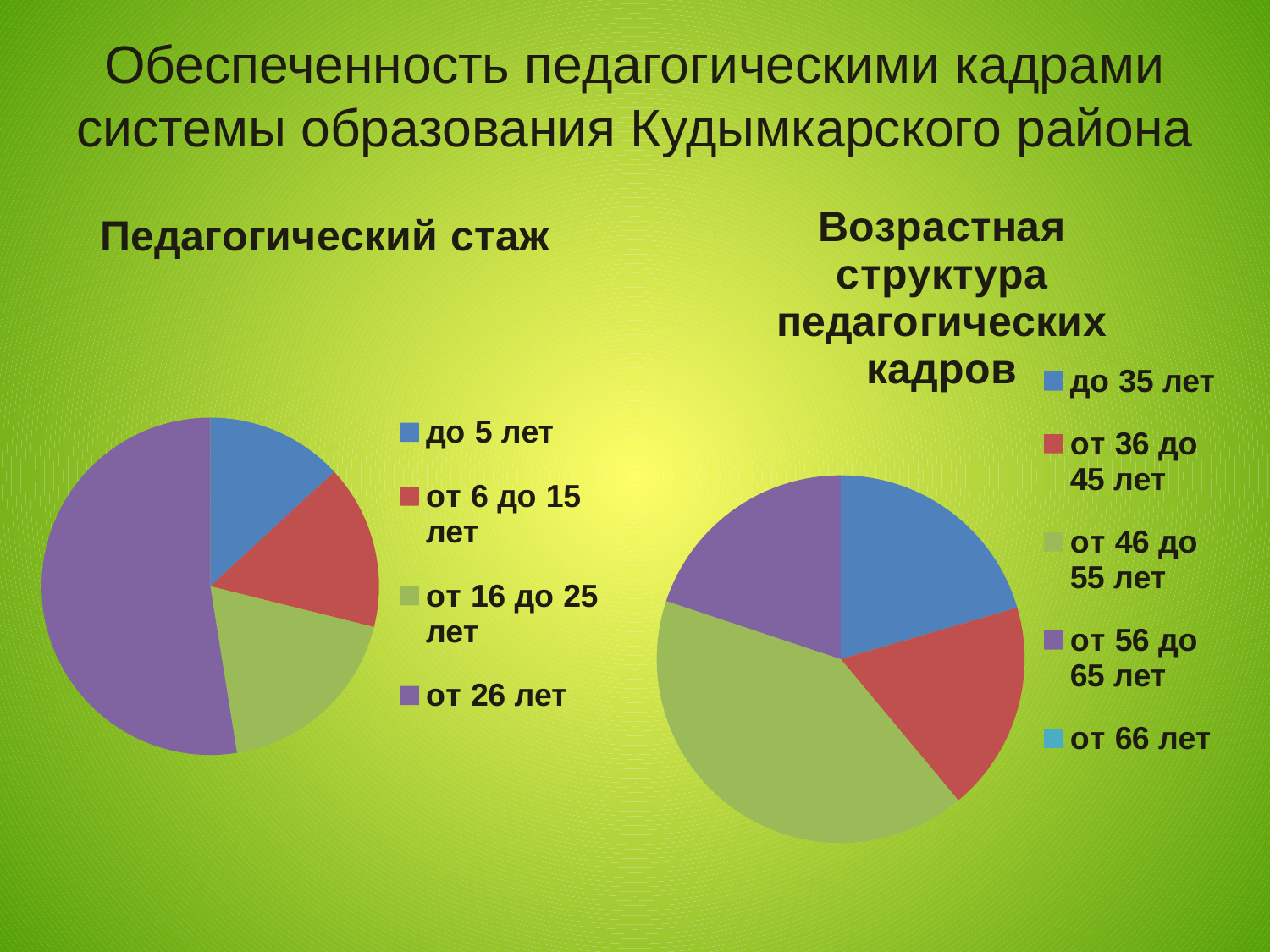

# Обеспеченность педагогическими кадрами системы образования Кудымкарского района

### Chart:

| Category | Возрастная структура педагогических кадров |
|---|---|
| до 35 лет | 101.0 |
| от 36 до 45 лет | 91.0 |
| от 46 до 55 лет | 203.0 |
| от 56 до 65 лет | 98.0 |
| от 66 лет | None |

### Chart: Педагогический стаж

| Category | Педагогический стаж |
|---|---|
| до 5 лет | 65.0 |
| от 6 до 15 лет | 78.0 |
| от 16 до 25 лет | 92.0 |
| от 26 лет | 260.0 |